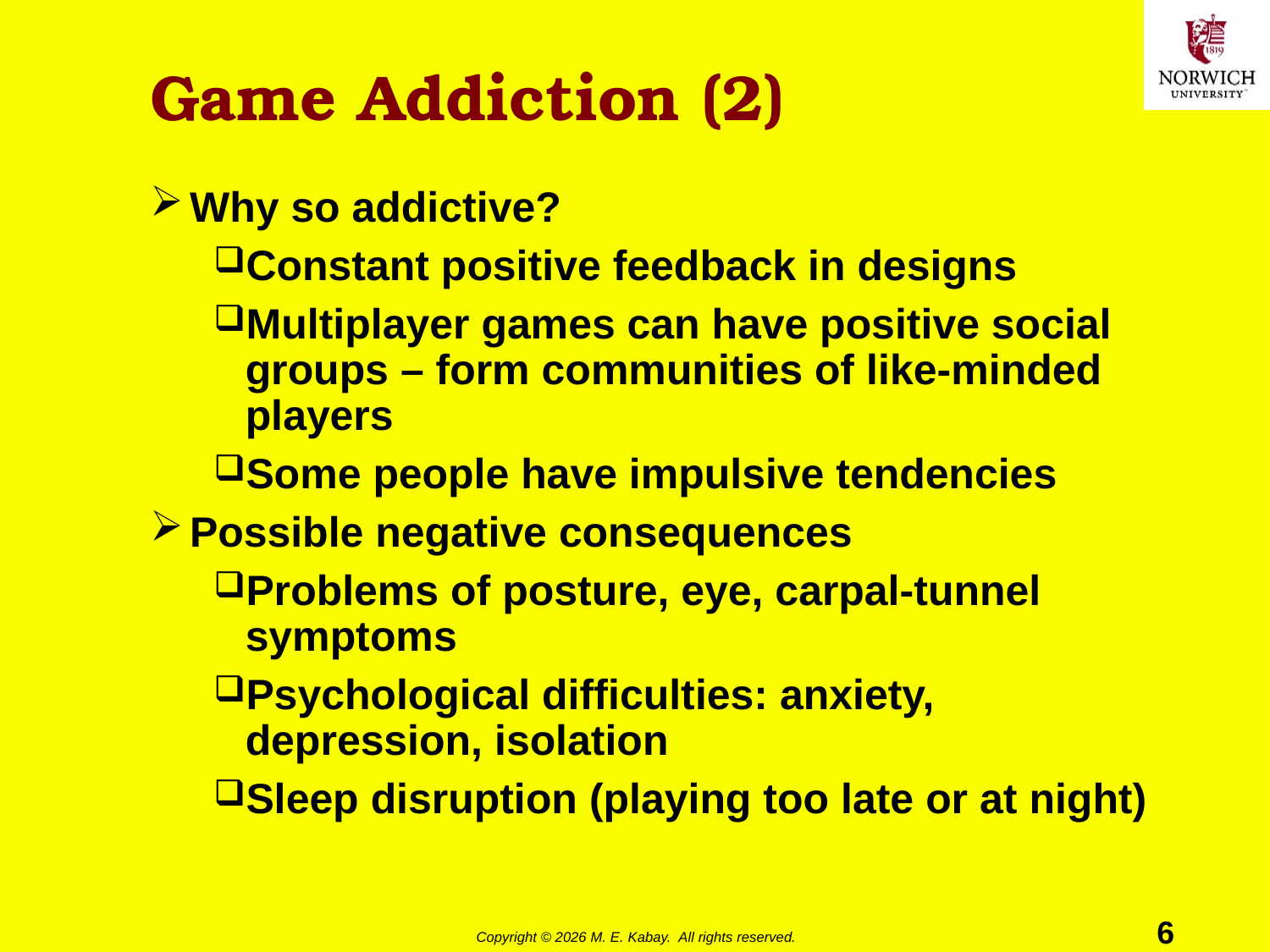

# Game Addiction (2)
Why so addictive?
Constant positive feedback in designs
Multiplayer games can have positive social groups – form communities of like-minded players
Some people have impulsive tendencies
Possible negative consequences
Problems of posture, eye, carpal-tunnel symptoms
Psychological difficulties: anxiety, depression, isolation
Sleep disruption (playing too late or at night)